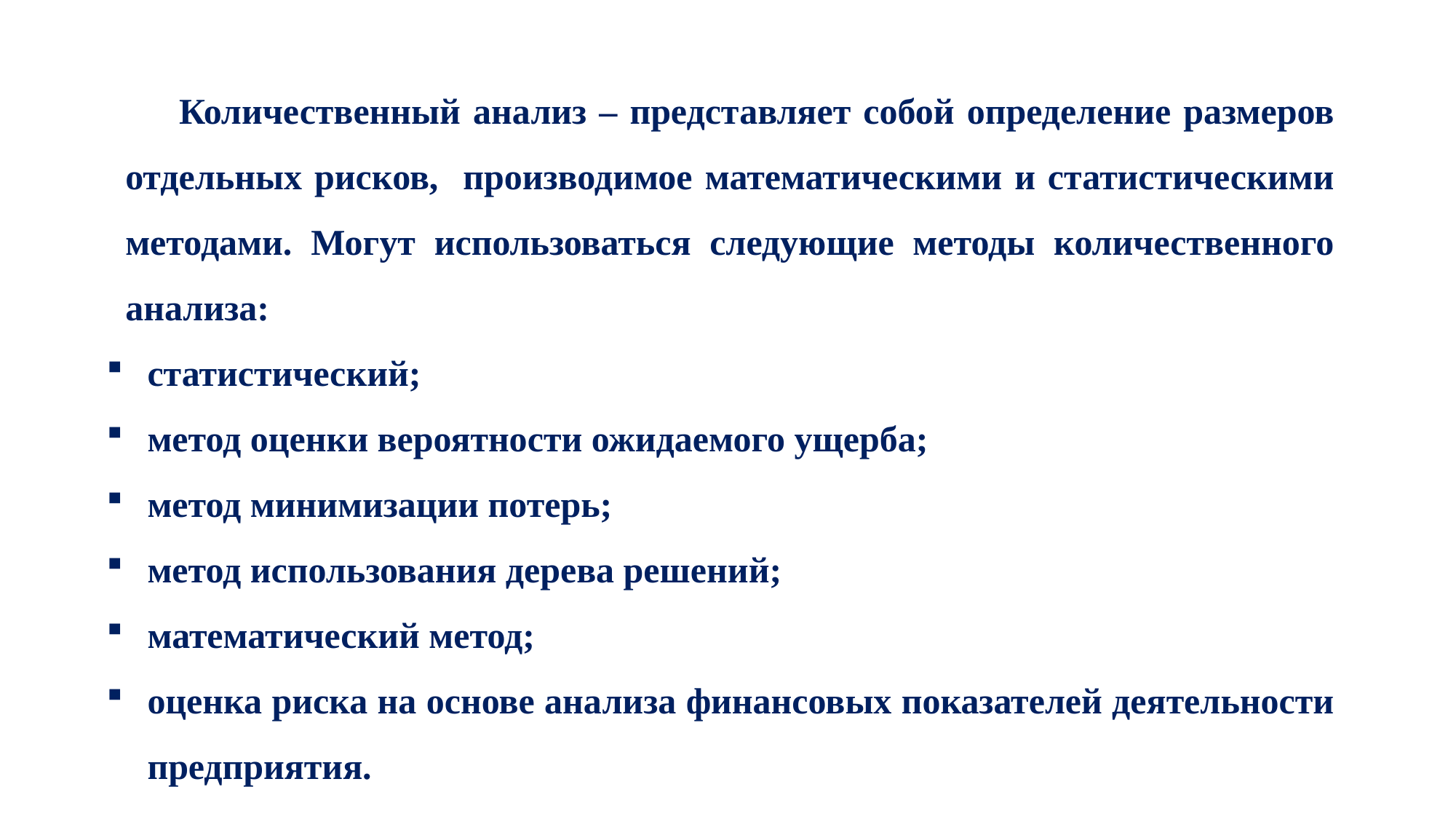

Количественный анализ – представляет собой определение размеров отдельных рисков,  производимое математическими и статистическими методами. Могут использоваться следующие методы количественного анализа:
статистический;
метод оценки вероятности ожидаемого ущерба;
метод минимизации потерь;
метод использования дерева решений;
математический метод;
оценка риска на основе анализа финансовых показателей деятельности предприятия.